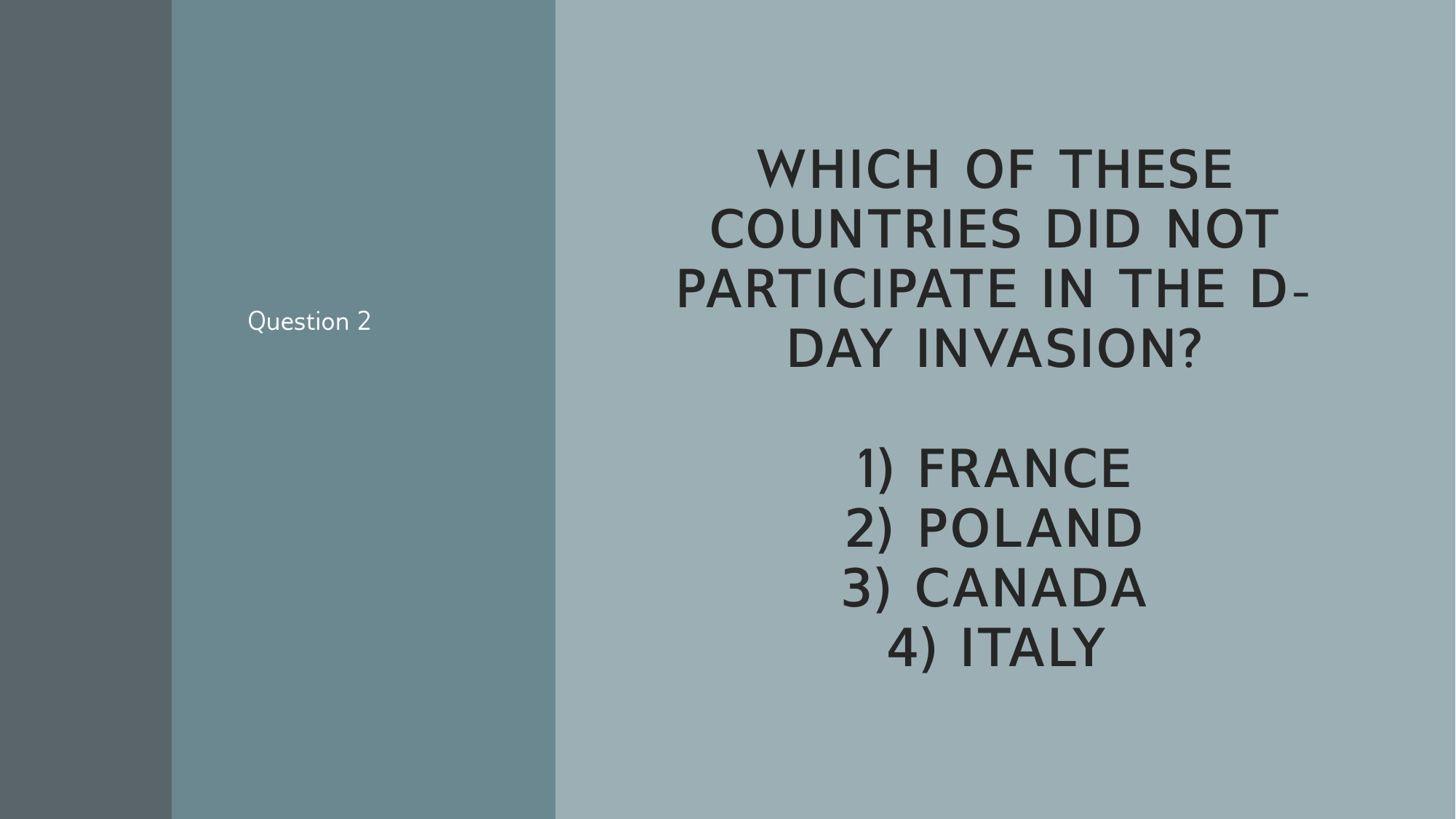

# Which of these countries did NOT participate in the D-Day invasion? 1) France 2) Poland 3) Canada 4) Italy
Question 2